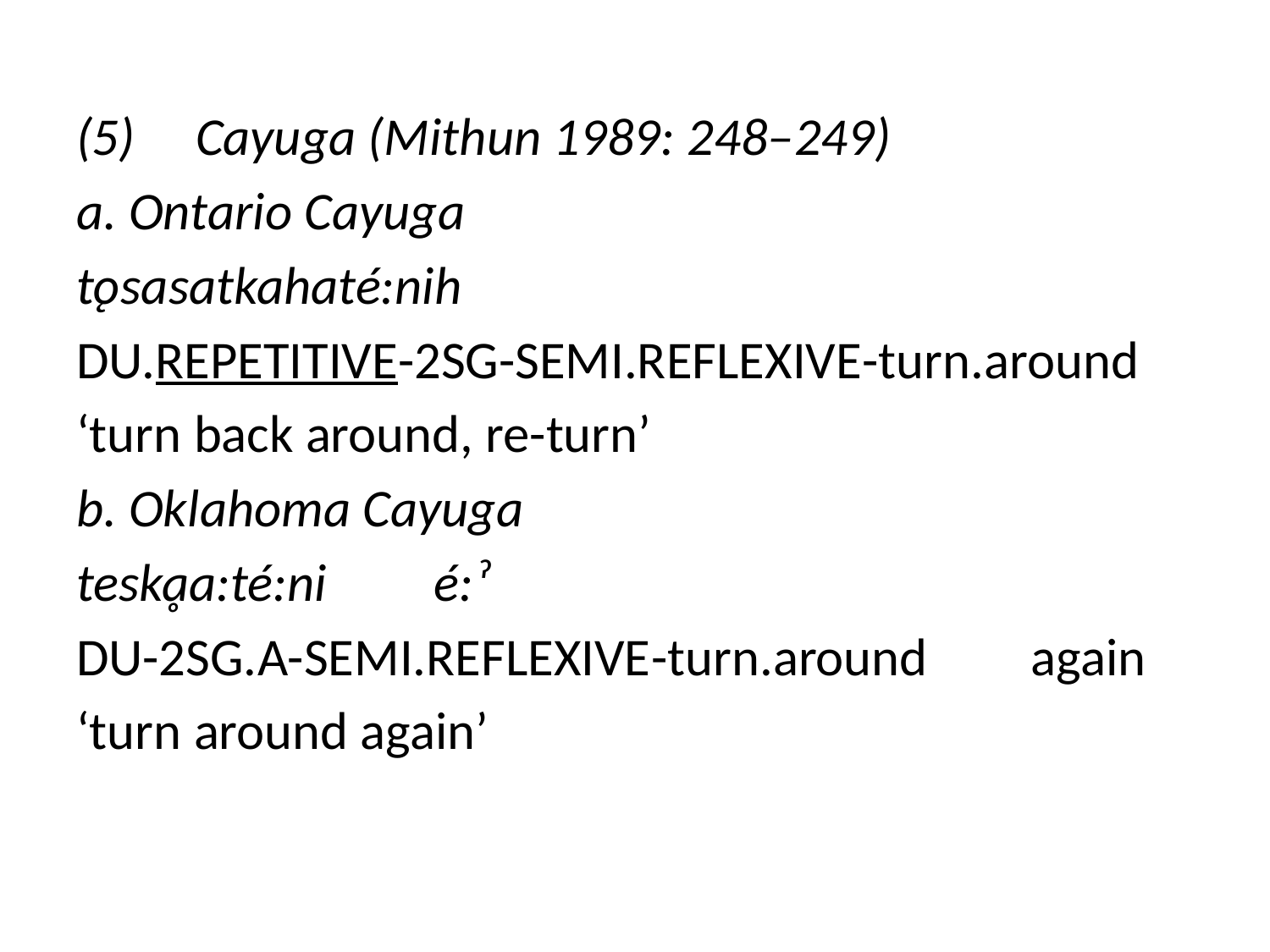

(5)	Cayuga (Mithun 1989: 248–249)
a. Ontario Cayuga
tǫsasatkahaté:nih
du.repetitive-2sg-semi.reflexive-turn.around
‘turn back around, re-turn’
b. Oklahoma Cayuga
teskḁa:té:ni					é:ˀ
du-2sg.a-semi.reflexive-turn.around 	again
‘turn around again’